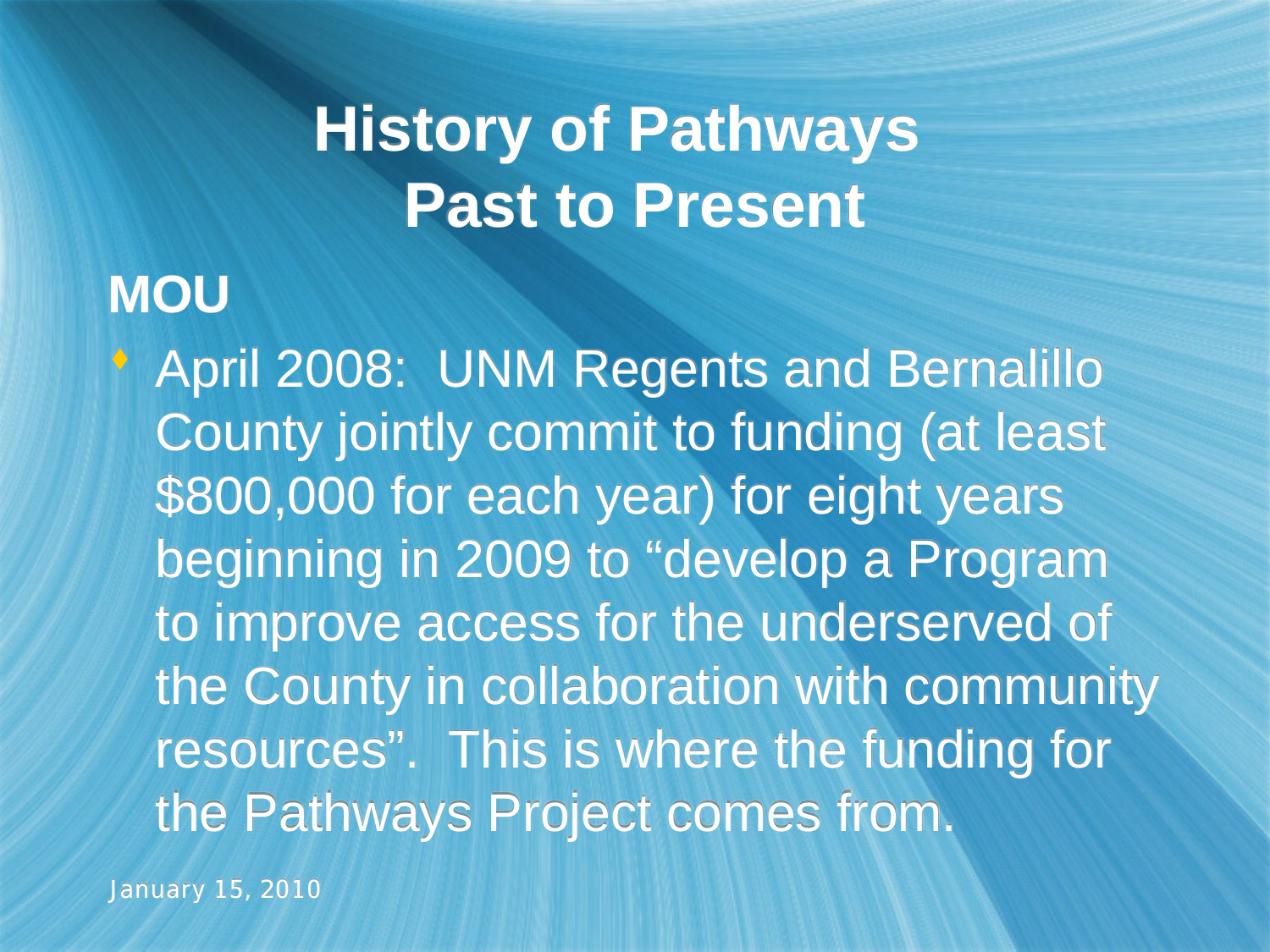

# History of Pathways Past to Present
MOU
April 2008:  UNM Regents and Bernalillo County jointly commit to funding (at least $800,000 for each year) for eight years beginning in 2009 to “develop a Program to improve access for the underserved of the County in collaboration with community resources”.  This is where the funding for the Pathways Project comes from.

January 15, 2010